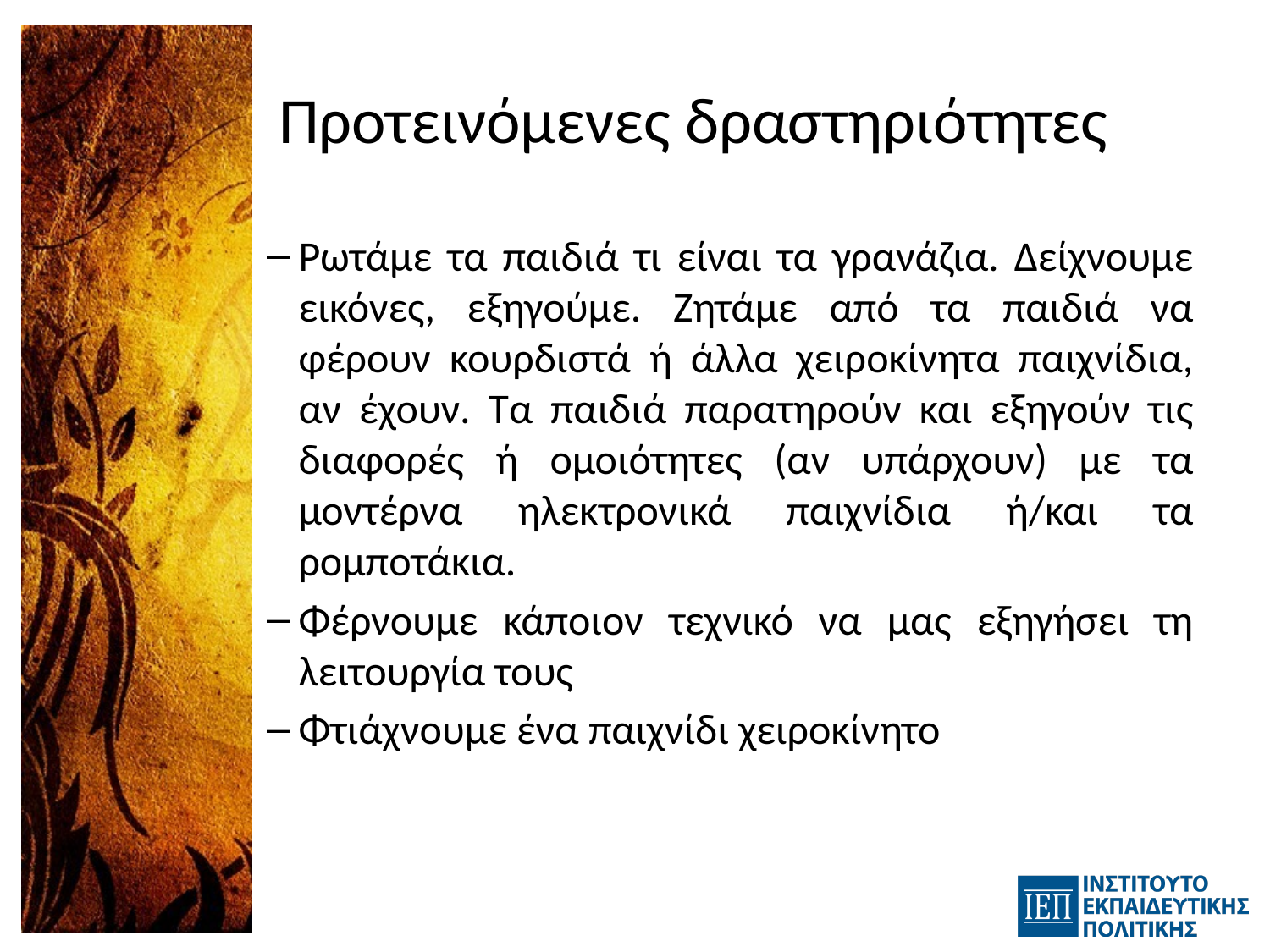

# Προτεινόμενες δραστηριότητες
Ρωτάμε τα παιδιά τι είναι τα γρανάζια. Δείχνουμε εικόνες, εξηγούμε. Ζητάμε από τα παιδιά να φέρουν κουρδιστά ή άλλα χειροκίνητα παιχνίδια, αν έχουν. Τα παιδιά παρατηρούν και εξηγούν τις διαφορές ή ομοιότητες (αν υπάρχουν) με τα μοντέρνα ηλεκτρονικά παιχνίδια ή/και τα ρομποτάκια.
Φέρνουμε κάποιον τεχνικό να μας εξηγήσει τη λειτουργία τους
Φτιάχνουμε ένα παιχνίδι χειροκίνητο